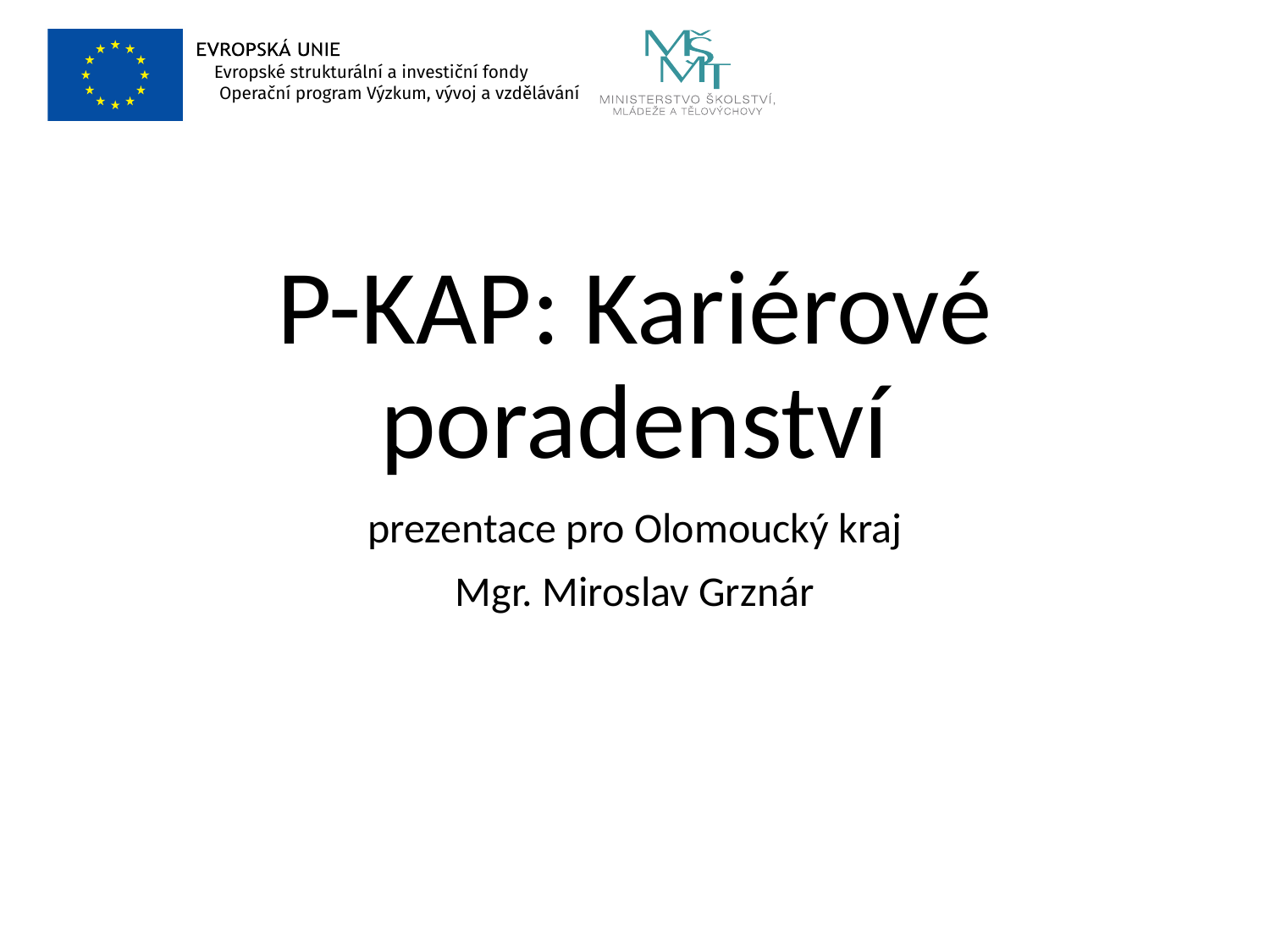

# P-KAP: Kariérové poradenství
prezentace pro Olomoucký kraj
Mgr. Miroslav Grznár